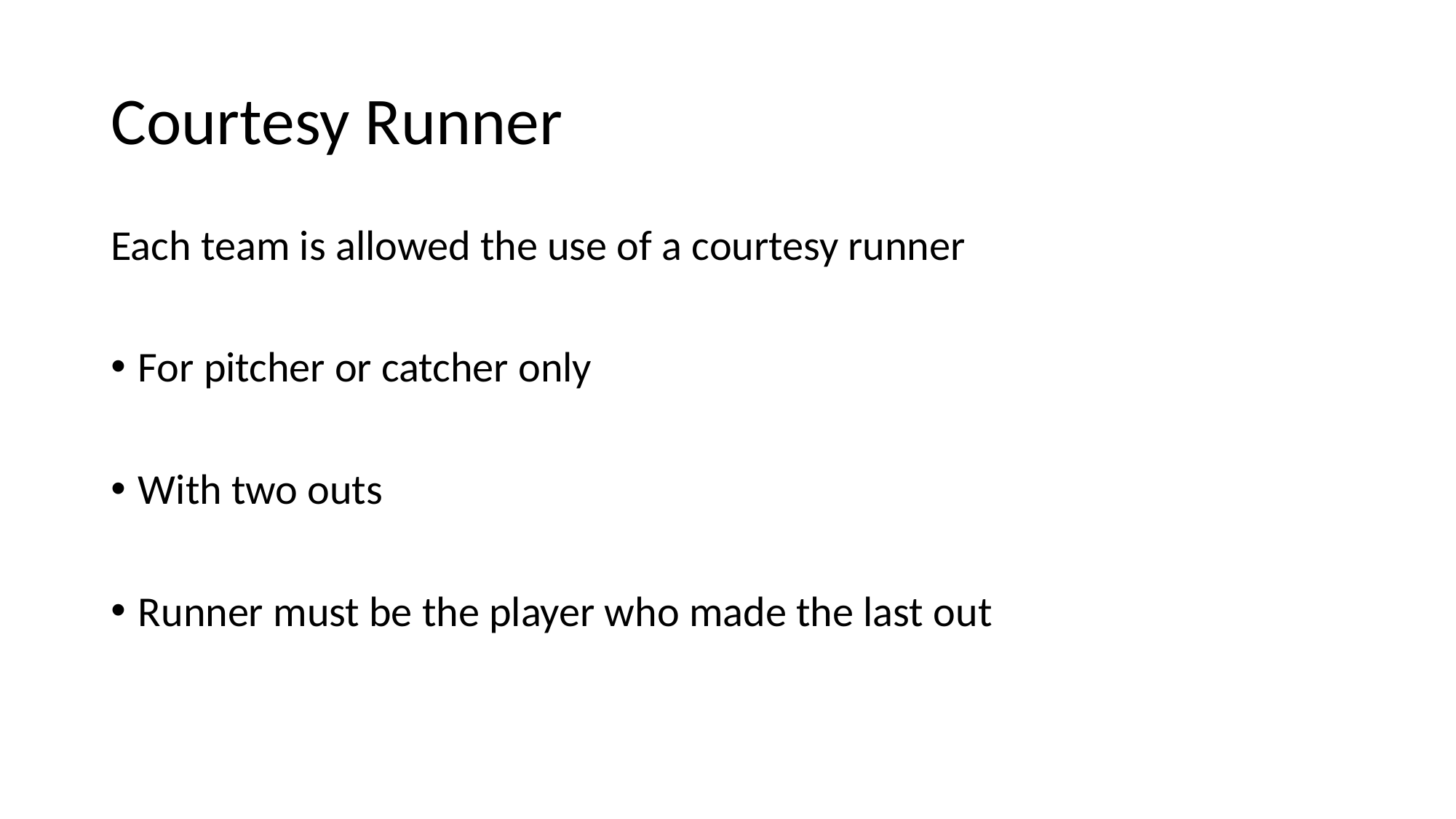

# Courtesy Runner
Each team is allowed the use of a courtesy runner

For pitcher or catcher only

With two outs

Runner must be the player who made the last out